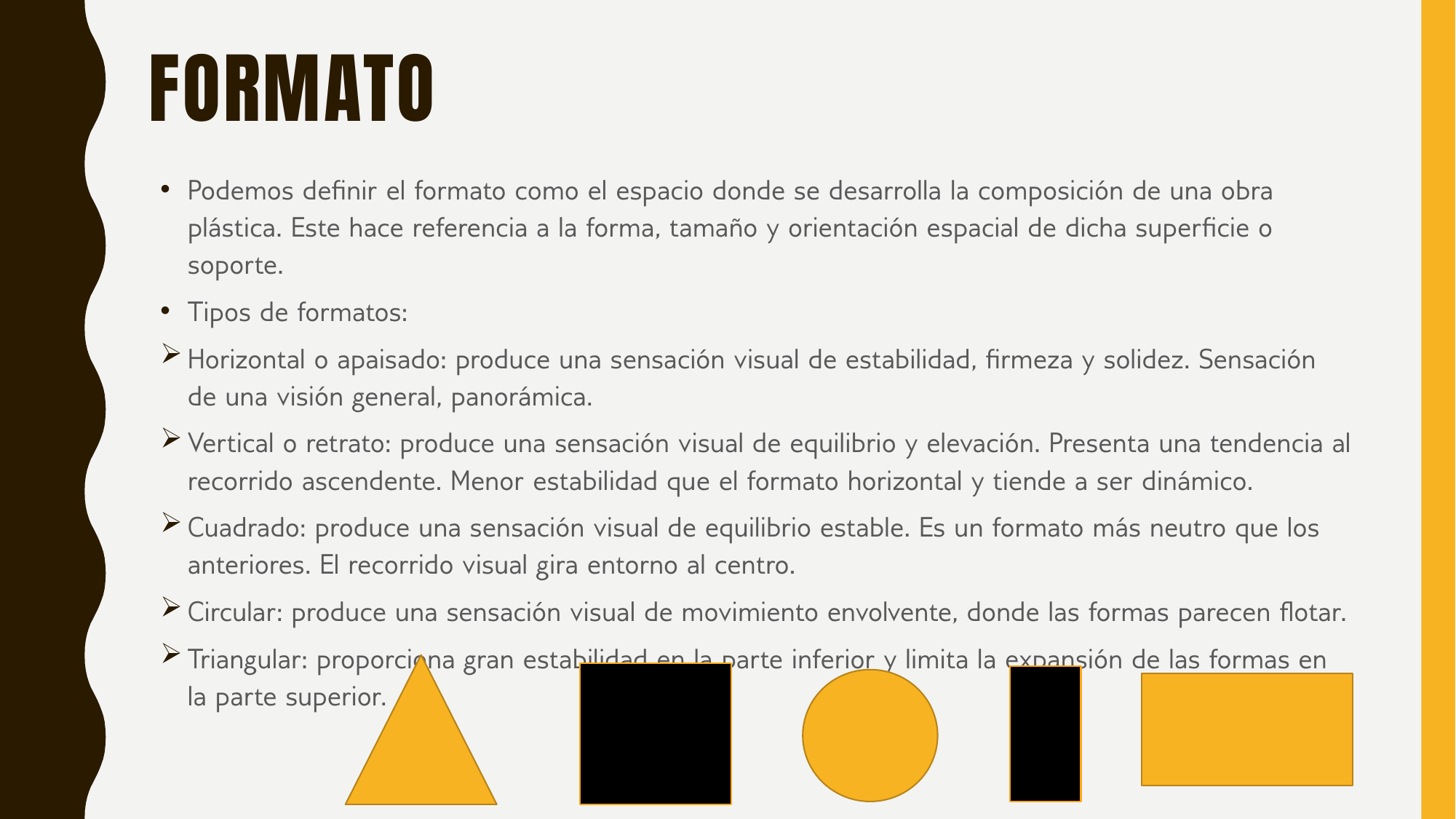

# formato
Podemos definir el formato como el espacio donde se desarrolla la composición de una obra plástica. Este hace referencia a la forma, tamaño y orientación espacial de dicha superficie o soporte.
Tipos de formatos:
Horizontal o apaisado: produce una sensación visual de estabilidad, firmeza y solidez. Sensación de una visión general, panorámica.
Vertical o retrato: produce una sensación visual de equilibrio y elevación. Presenta una tendencia al recorrido ascendente. Menor estabilidad que el formato horizontal y tiende a ser dinámico.
Cuadrado: produce una sensación visual de equilibrio estable. Es un formato más neutro que los anteriores. El recorrido visual gira entorno al centro.
Circular: produce una sensación visual de movimiento envolvente, donde las formas parecen flotar.
Triangular: proporciona gran estabilidad en la parte inferior y limita la expansión de las formas en la parte superior.